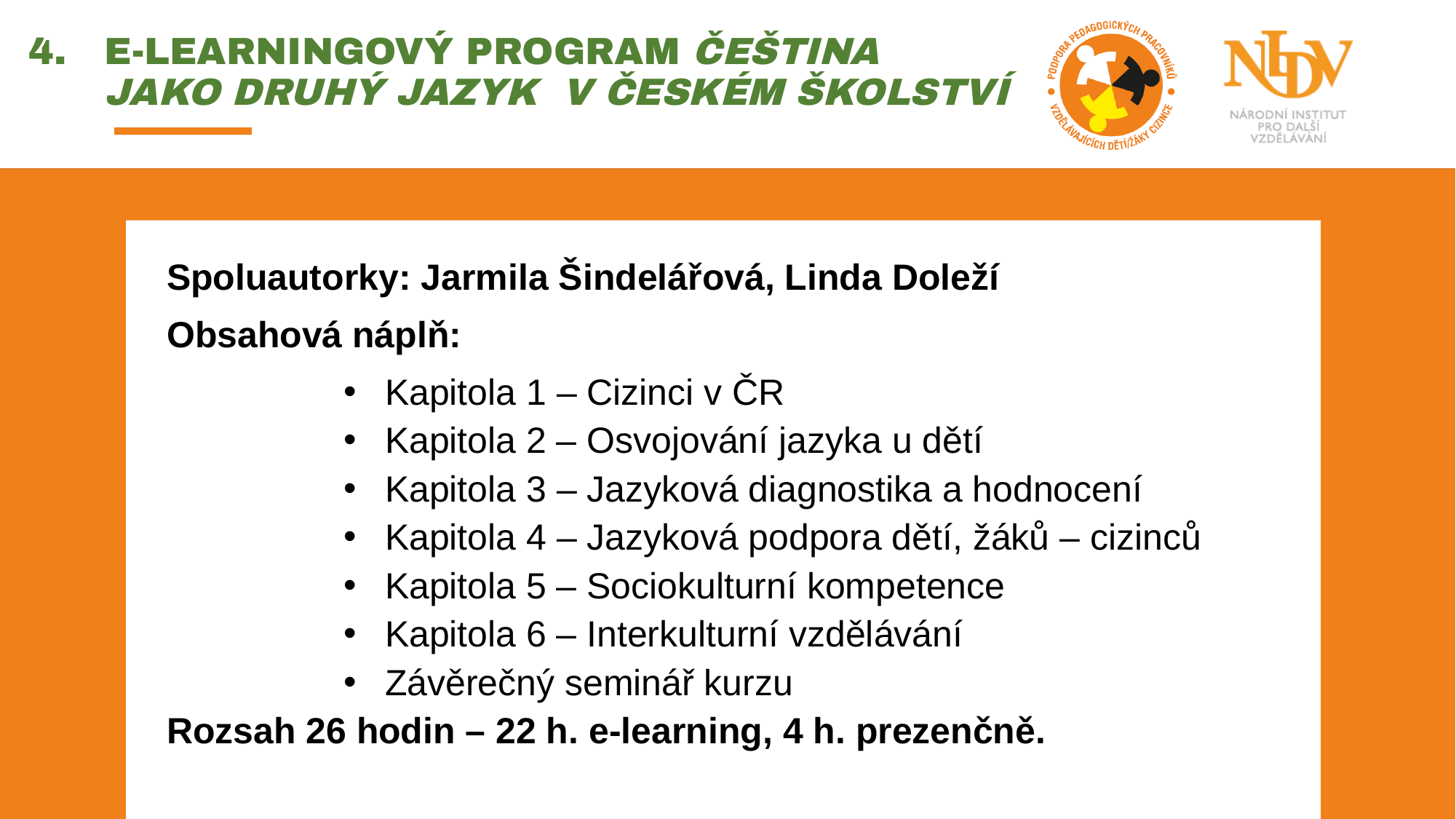

# 4.   E-learningový program Čeština jako druhý jazyk  v českém školství

Spoluautorky: Jarmila Šindelářová, Linda Doleží
Obsahová náplň:
Kapitola 1 – Cizinci v ČR
Kapitola 2 – Osvojování jazyka u dětí
Kapitola 3 – Jazyková diagnostika a hodnocení
Kapitola 4 – Jazyková podpora dětí, žáků – cizinců
Kapitola 5 – Sociokulturní kompetence
Kapitola 6 – Interkulturní vzdělávání
Závěrečný seminář kurzu
Rozsah 26 hodin – 22 h. e-learning, 4 h. prezenčně.